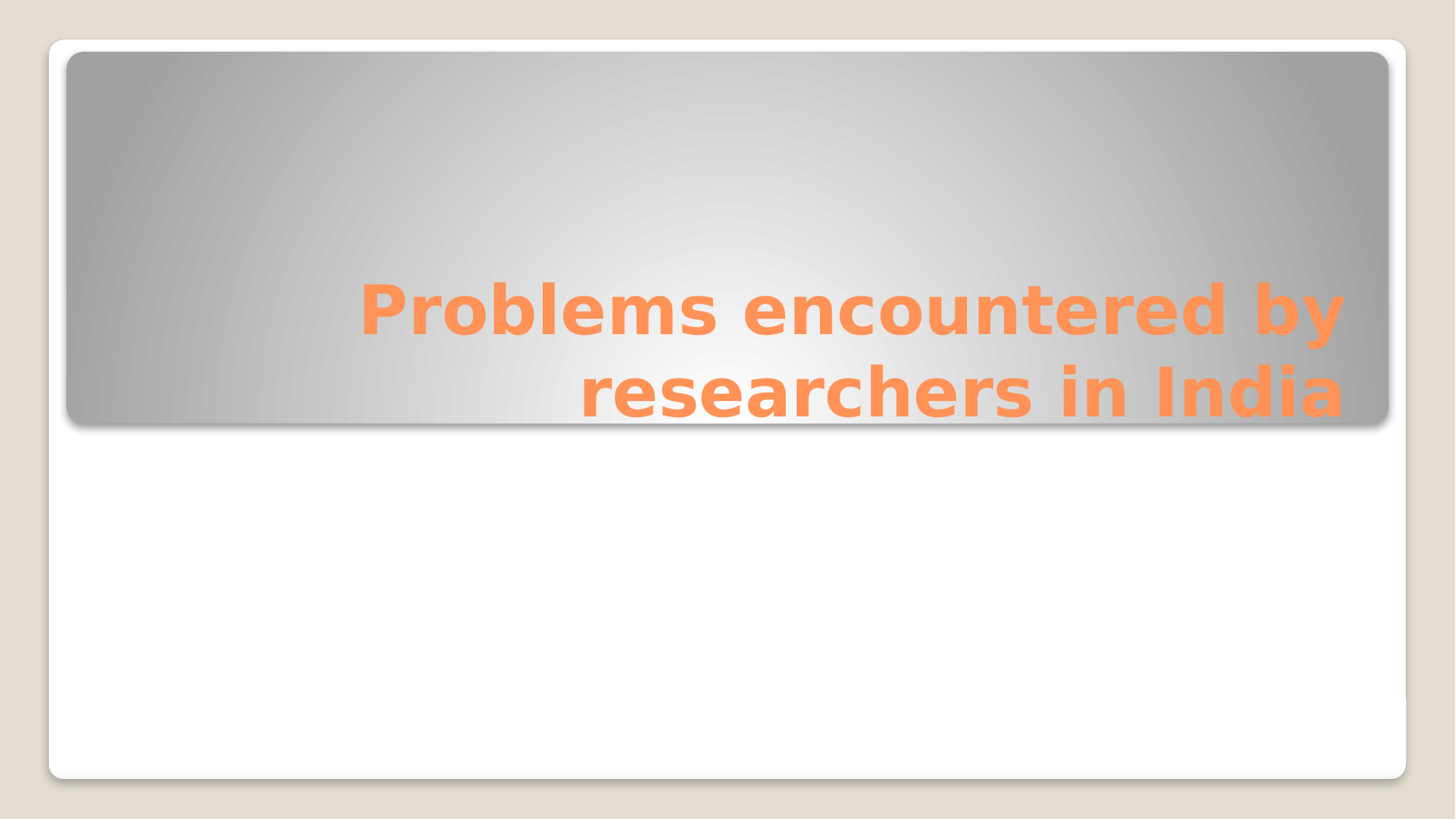

# Problems encountered by researchers in India